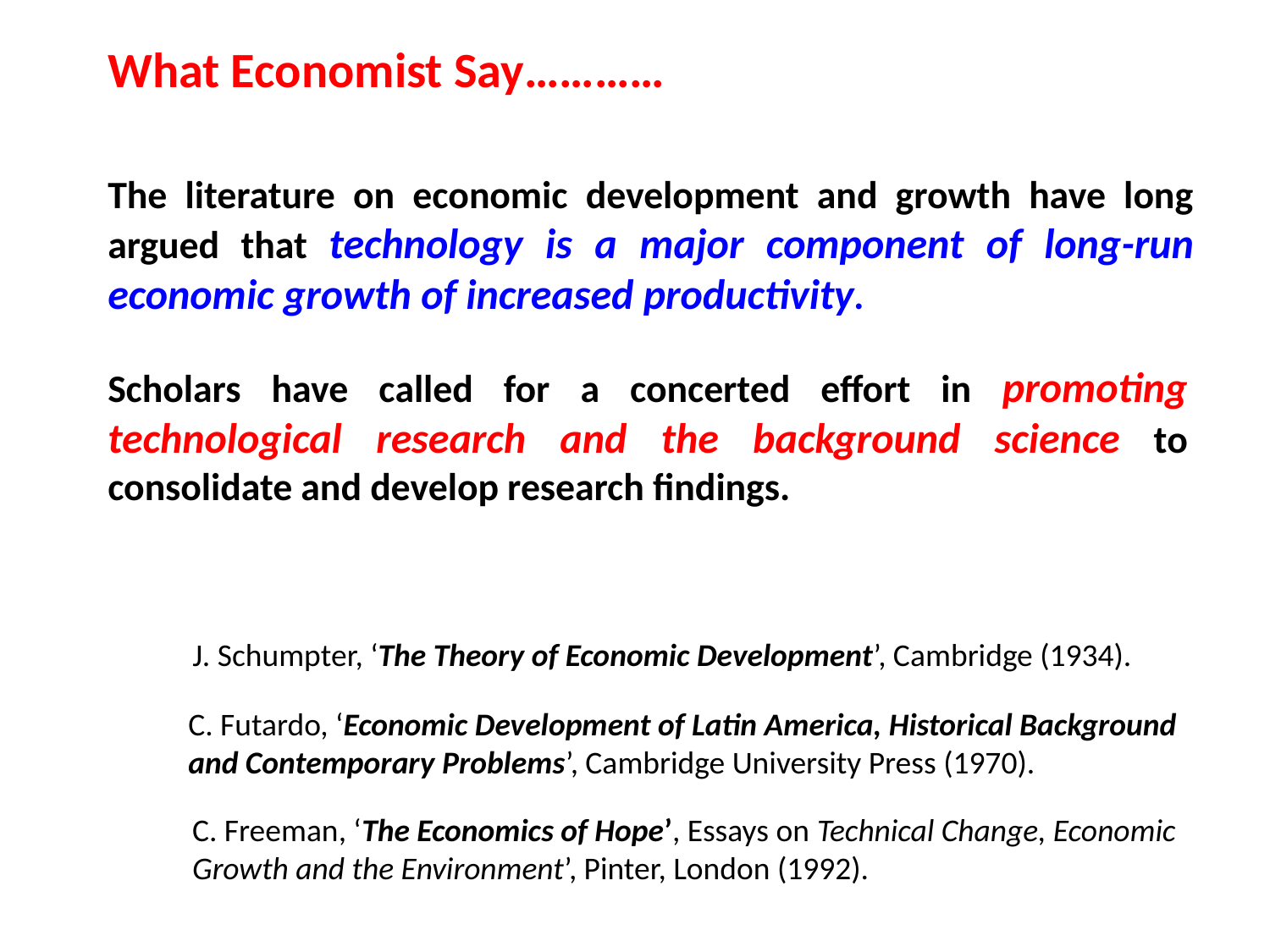

What Economist Say…………
The literature on economic development and growth have long argued that technology is a major component of long-run economic growth of increased productivity.
Scholars have called for a concerted effort in promoting technological research and the background science to consolidate and develop research findings.
J. Schumpter, ‘The Theory of Economic Development’, Cambridge (1934).
C. Futardo, ‘Economic Development of Latin America, Historical Background and Contemporary Problems’, Cambridge University Press (1970).
C. Freeman, ‘The Economics of Hope’, Essays on Technical Change, Economic Growth and the Environment’, Pinter, London (1992).